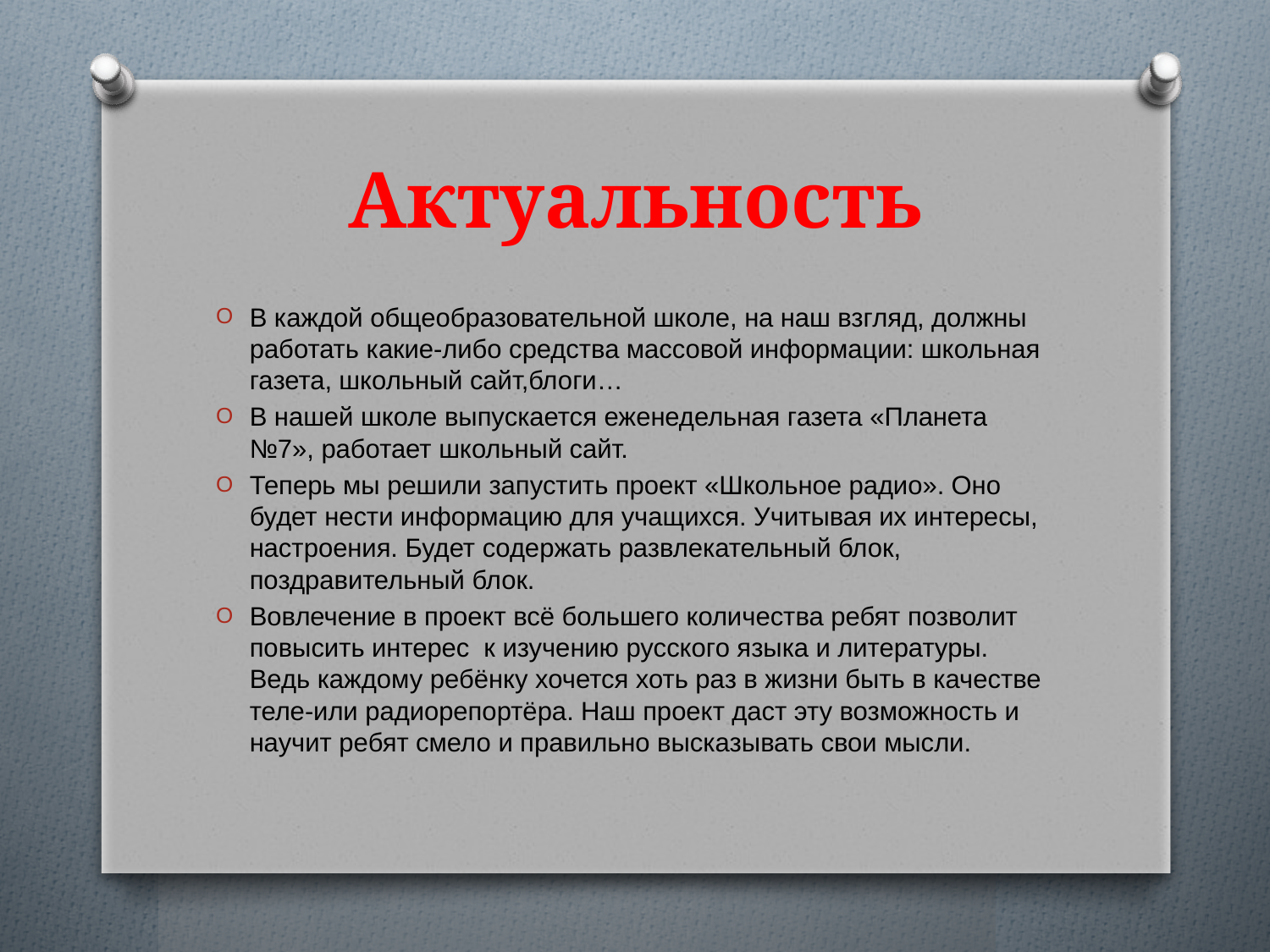

# Актуальность
В каждой общеобразовательной школе, на наш взгляд, должны работать какие-либо средства массовой информации: школьная газета, школьный сайт,блоги…
В нашей школе выпускается еженедельная газета «Планета №7», работает школьный сайт.
Теперь мы решили запустить проект «Школьное радио». Оно будет нести информацию для учащихся. Учитывая их интересы, настроения. Будет содержать развлекательный блок, поздравительный блок.
Вовлечение в проект всё большего количества ребят позволит повысить интерес  к изучению русского языка и литературы. Ведь каждому ребёнку хочется хоть раз в жизни быть в качестве теле-или радиорепортёра. Наш проект даст эту возможность и научит ребят смело и правильно высказывать свои мысли.